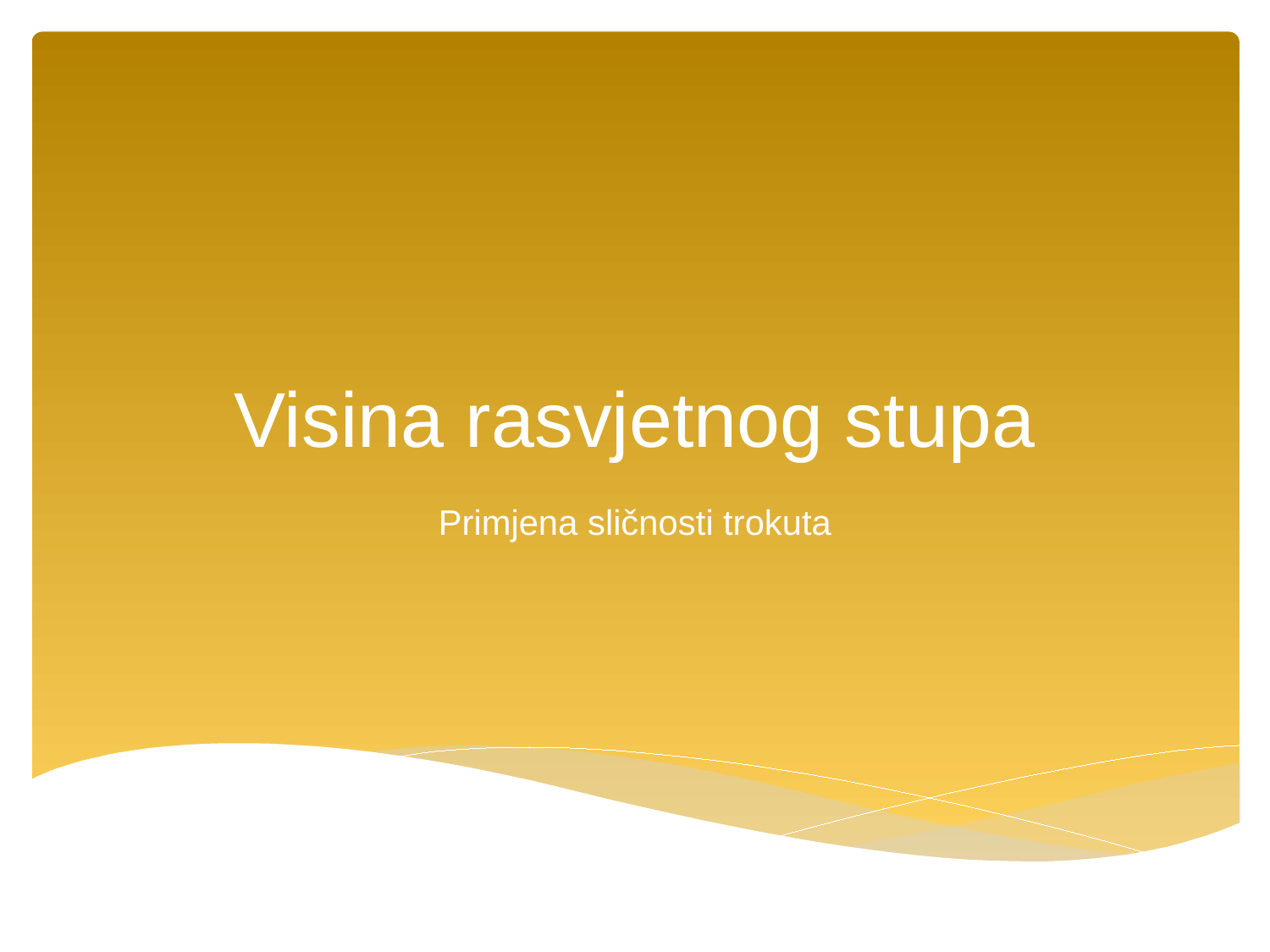

# Visina rasvjetnog stupa
Primjena sličnosti trokuta